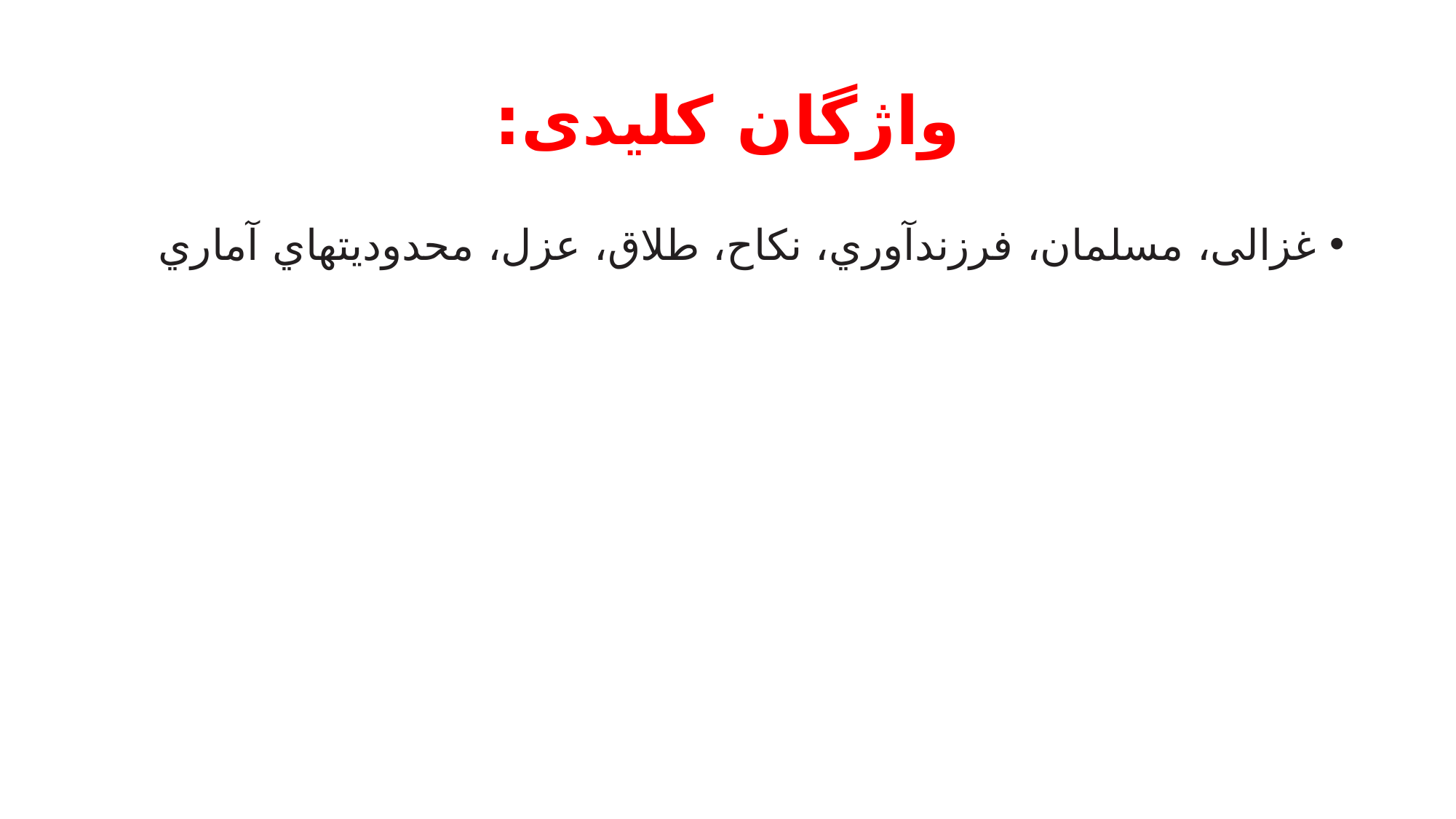

# واژگان کلیدی:
غزالی، مسلمان، فرزندآوري، نکاح، طلاق، عزل، محدودیتهاي آماري